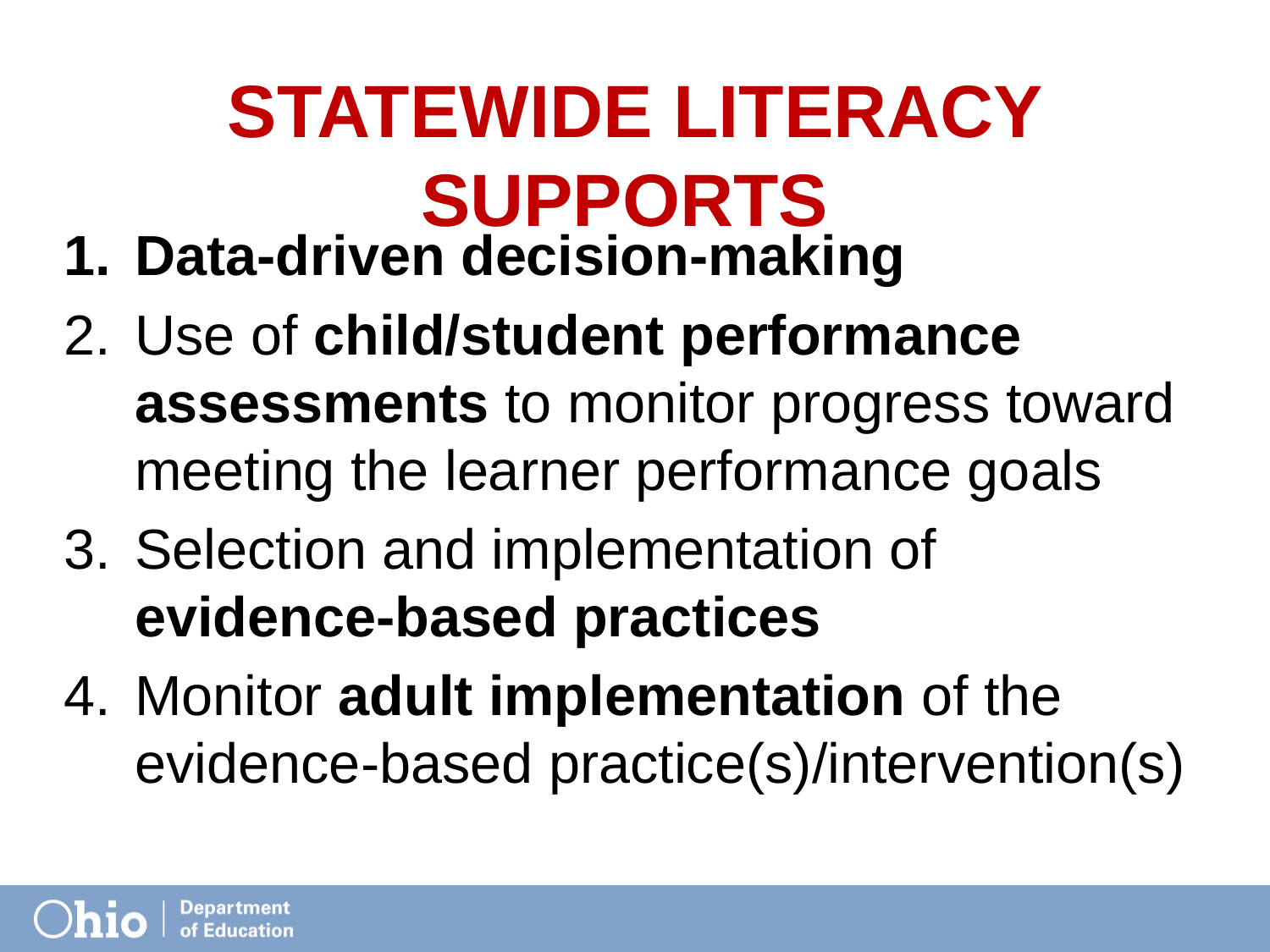

# Statewide Literacy Supports
Data-driven decision-making
Use of child/student performance assessments to monitor progress toward meeting the learner performance goals
Selection and implementation of evidence-based practices
Monitor adult implementation of the evidence-based practice(s)/intervention(s)